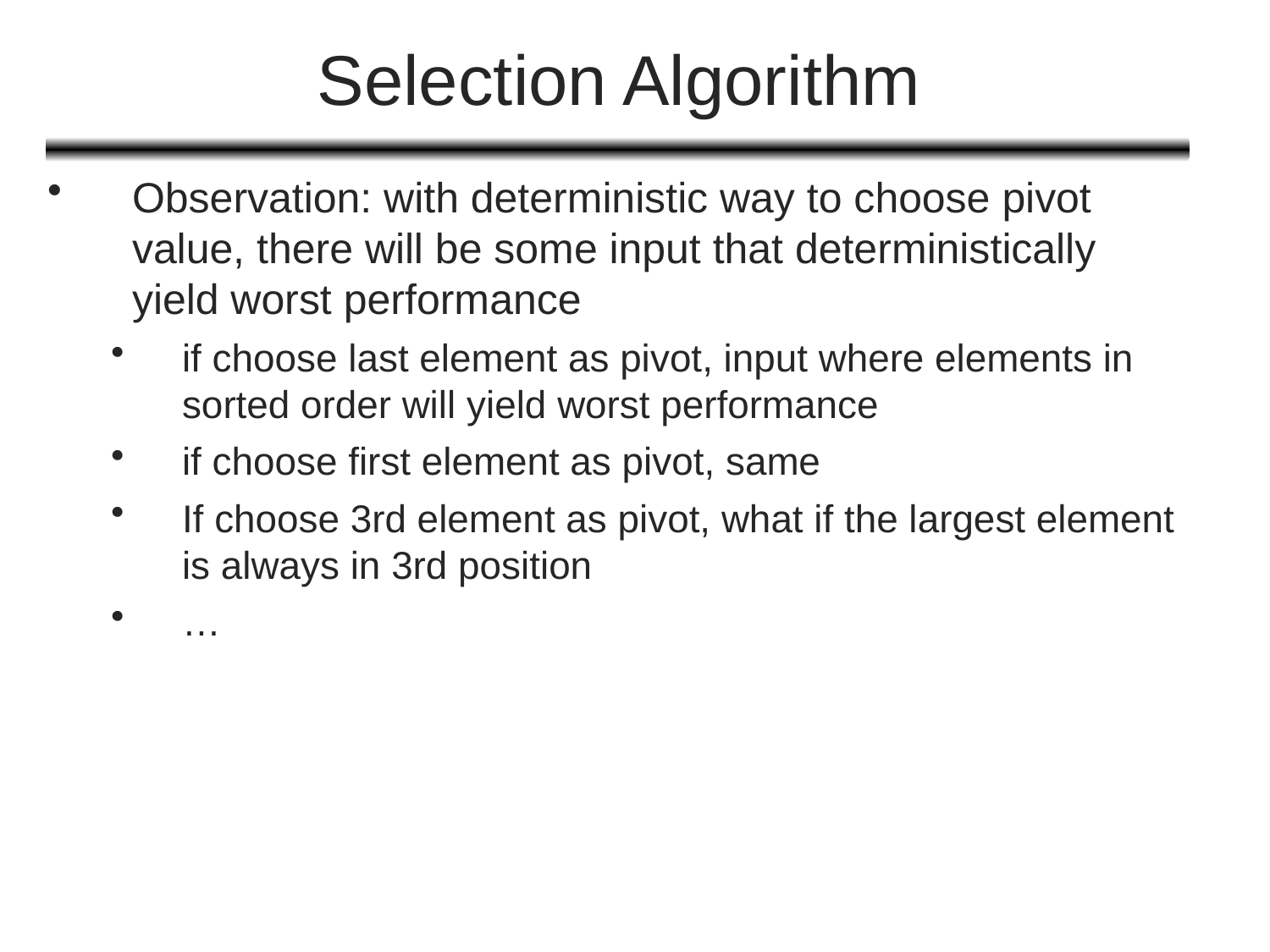

# Selection Algorithm
Observation: with deterministic way to choose pivot value, there will be some input that deterministically yield worst performance
if choose last element as pivot, input where elements in sorted order will yield worst performance
if choose first element as pivot, same
If choose 3rd element as pivot, what if the largest element is always in 3rd position
…
31